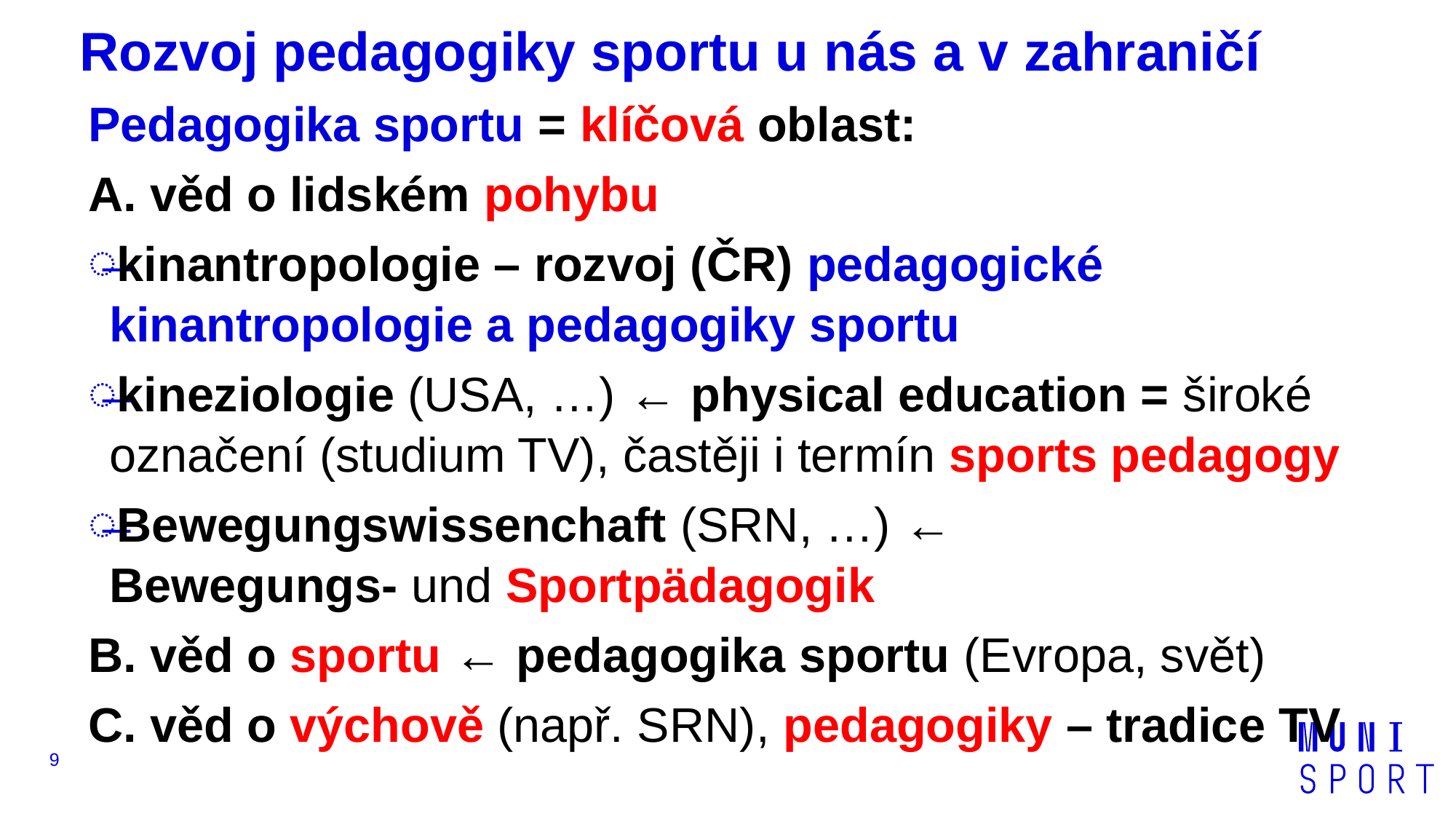

# Rozvoj pedagogiky sportu u nás a v zahraničí
Pedagogika sportu = klíčová oblast:
A. věd o lidském pohybu
kinantropologie – rozvoj (ČR) pedagogické kinantropologie a pedagogiky sportu
kineziologie (USA, …) ← physical education = široké označení (studium TV), častěji i termín sports pedagogy
Bewegungswissenchaft (SRN, …) ←
Bewegungs- und Sportpädagogik
B. věd o sportu ← pedagogika sportu (Evropa, svět)
C. věd o výchově (např. SRN), pedagogiky – tradice TV

9